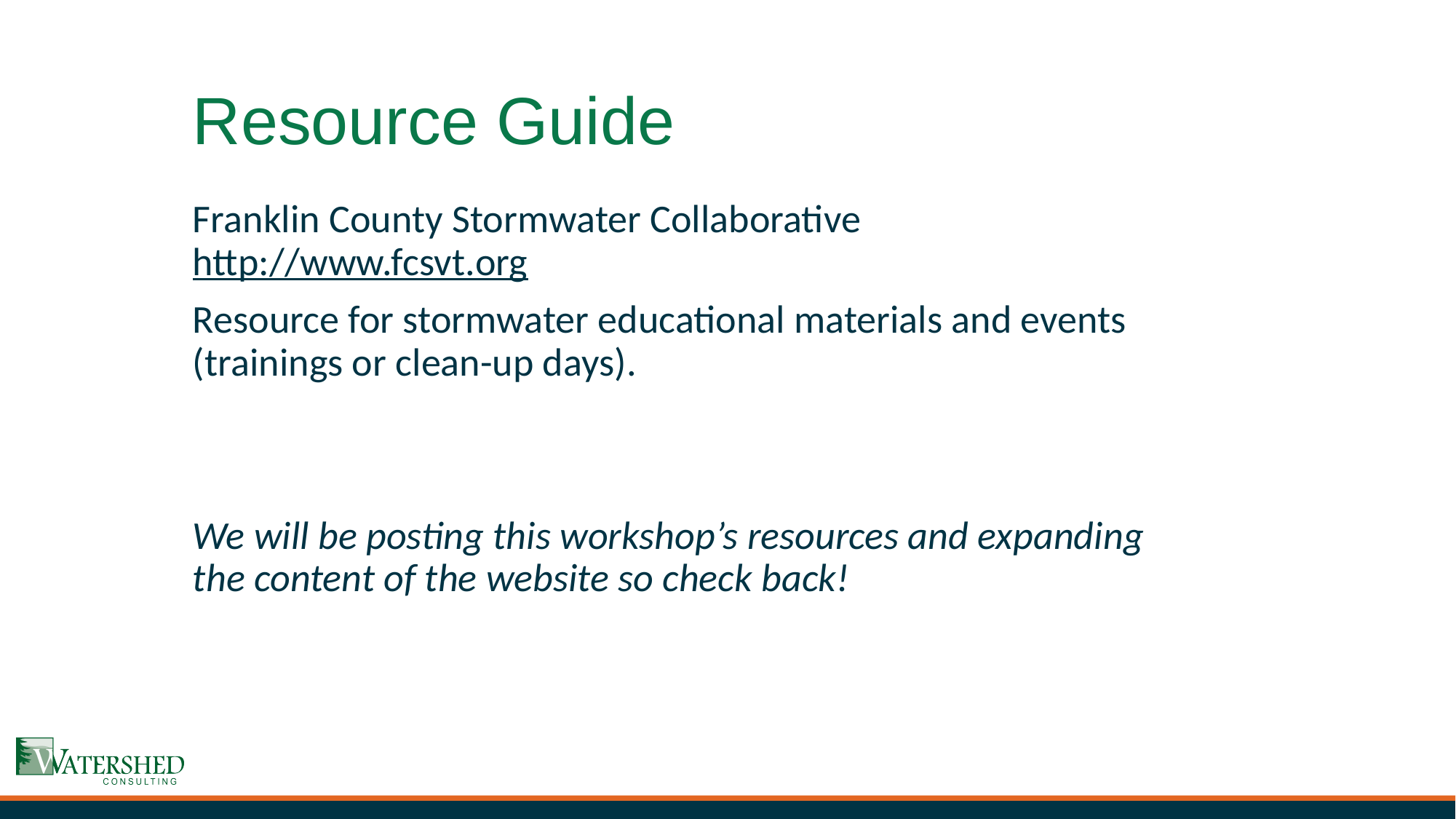

# Resource Guide
Franklin County Stormwater Collaborative   http://www.fcsvt.org
Resource for stormwater educational materials and events (trainings or clean-up days).

We will be posting this workshop’s resources and expanding the content of the website so check back!